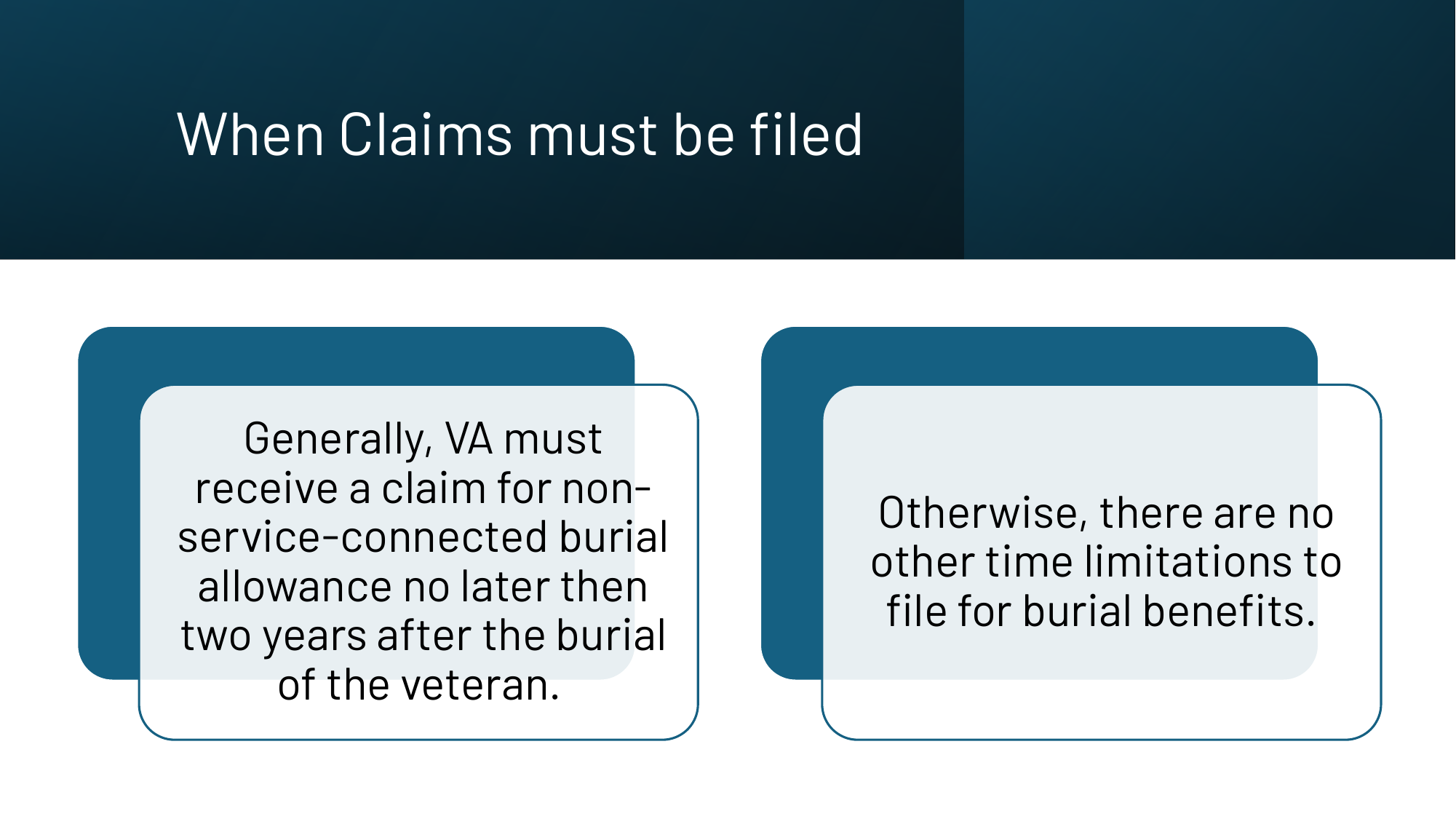

# When Claims must be filed
Generally, VA must receive a claim for non-service-connected burial allowance no later then two years after the burial of the veteran.
Otherwise, there are no other time limitations to file for burial benefits.